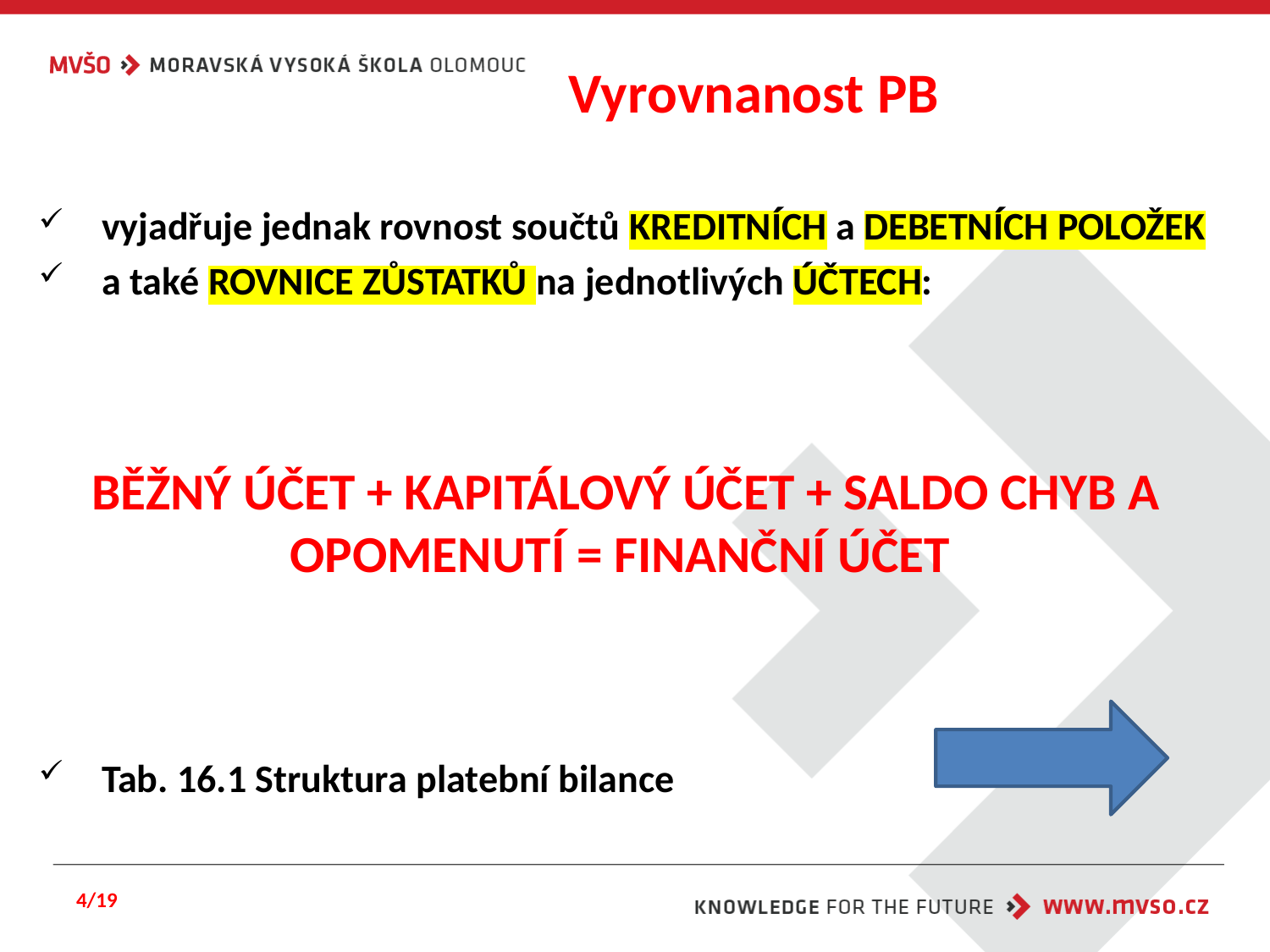

Vyrovnanost PB
vyjadřuje jednak rovnost součtů KREDITNÍCH a DEBETNÍCH POLOŽEK
a také ROVNICE ZŮSTATKŮ na jednotlivých ÚČTECH:

BĚŽNÝ ÚČET + KAPITÁLOVÝ ÚČET + SALDO CHYB A OPOMENUTÍ = FINANČNÍ ÚČET

Tab. 16.1 Struktura platební bilance

4/19